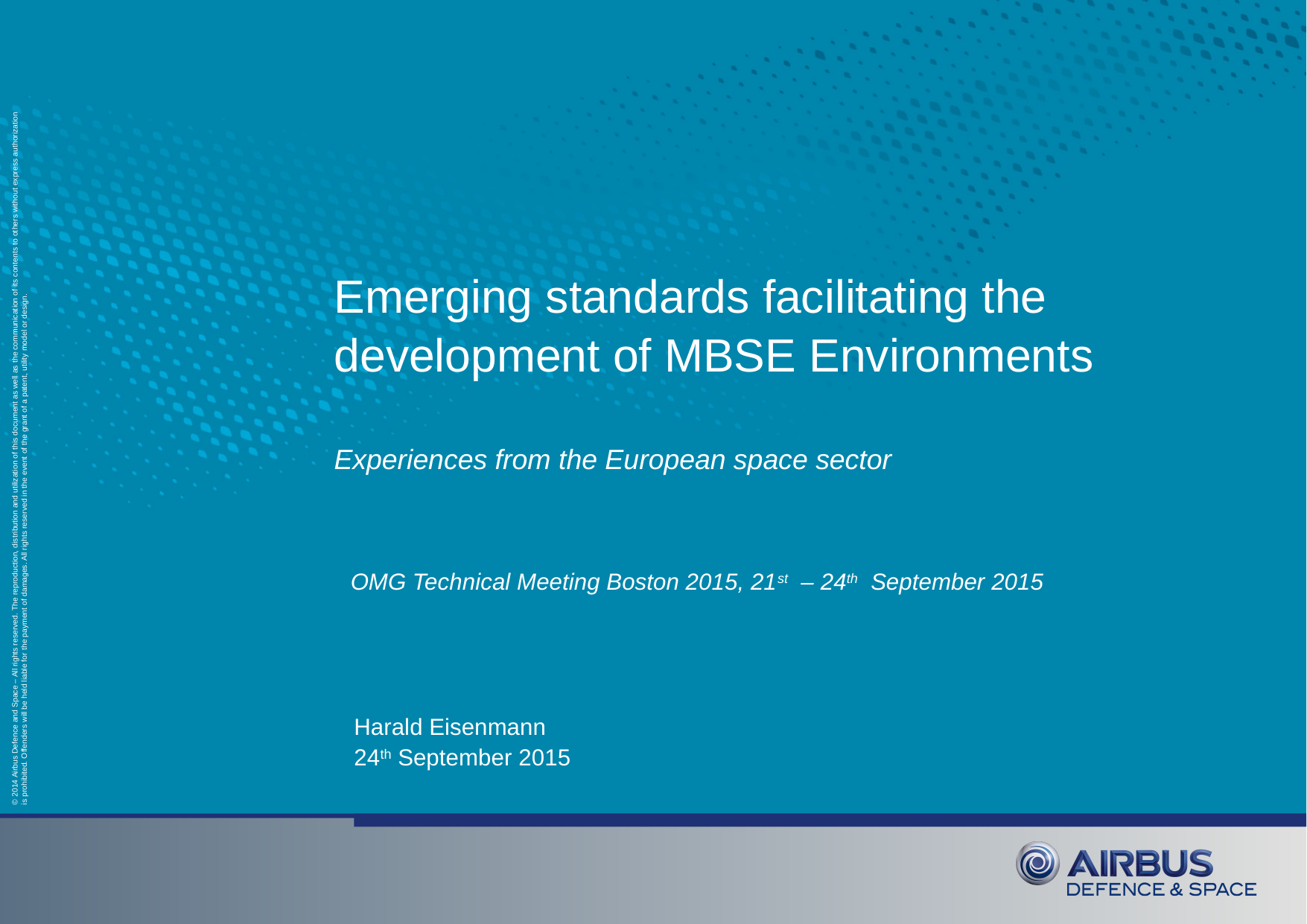

# Emerging standards facilitating the development of MBSE Environments Experiences from the European space sector
OMG Technical Meeting Boston 2015, 21st  – 24th  September 2015
Harald Eisenmann
24th September 2015